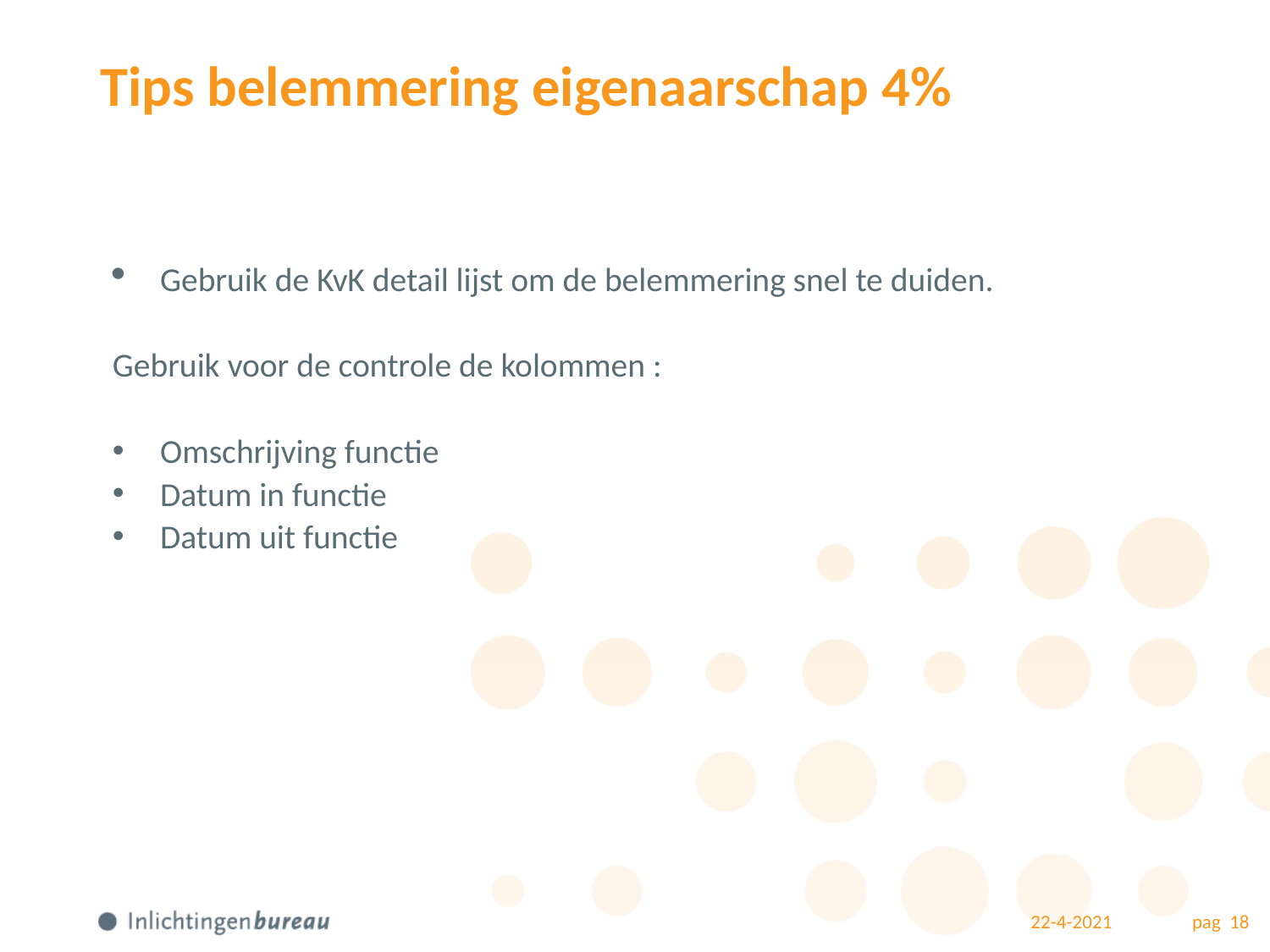

# Tips belemmering eigenaarschap 4%

Gebruik de KvK detail lijst om de belemmering snel te duiden.

Gebruik voor de controle de kolommen :

Omschrijving functie
Datum in functie
Datum uit functie

22-4-2021